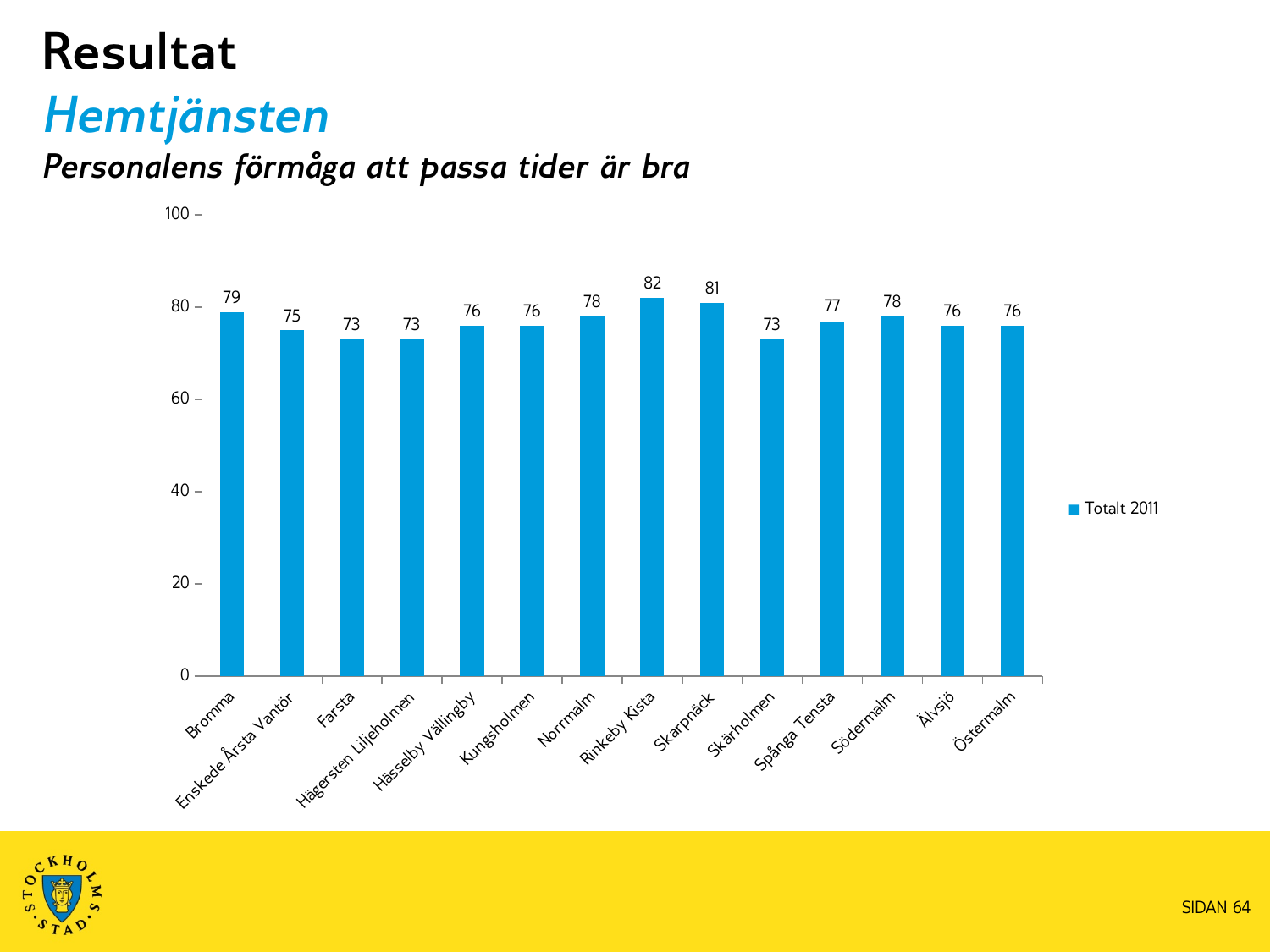

# Resultat Hemtjänsten Personalens förmåga att passa tider är bra

### Chart

| Category | Totalt 2011 |
|---|---|
| Bromma | 79.0 |
| Enskede Årsta Vantör | 75.0 |
| Farsta | 73.0 |
| Hägersten Liljeholmen | 73.0 |
| Hässelby Vällingby | 76.0 |
| Kungsholmen | 76.0 |
| Norrmalm | 78.0 |
| Rinkeby Kista | 82.0 |
| Skarpnäck | 81.0 |
| Skärholmen | 73.0 |
| Spånga Tensta | 77.0 |
| Södermalm | 78.0 |
| Älvsjö | 76.0 |
| Östermalm | 76.0 |
SIDAN 64